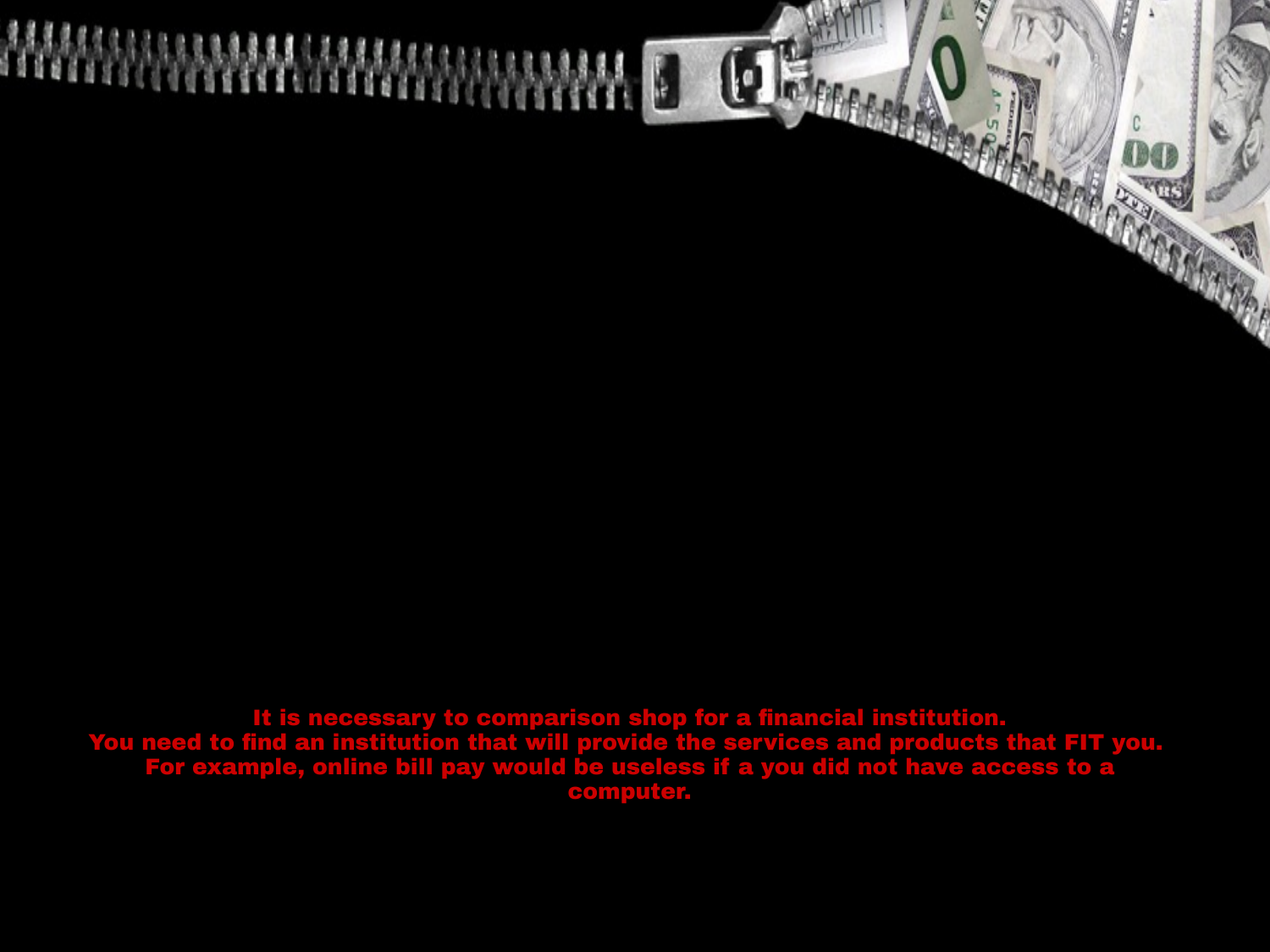

It is necessary to comparison shop for a financial institution.
You need to find an institution that will provide the services and products that FIT you.
For example, online bill pay would be useless if a you did not have access to a computer.